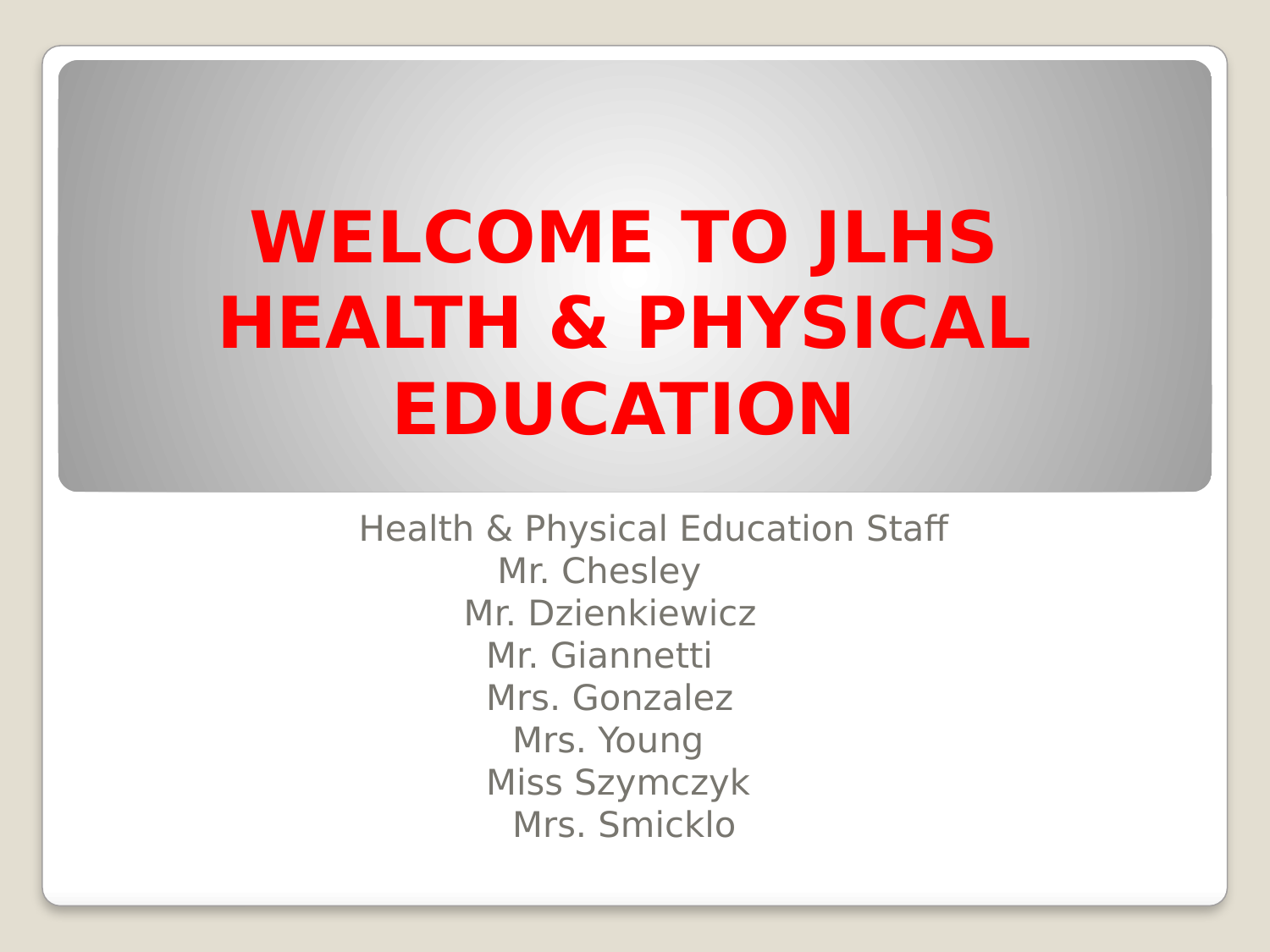

# WELCOME TO JLHS HEALTH & PHYSICAL EDUCATION
Health & Physical Education Staff
		          Mr. Chesley
		       Mr. Dzienkiewicz
		         Mr. Giannetti
		         Mrs. Gonzalez
			Mrs. Young
		         Miss Szymczyk
			Mrs. Smicklo